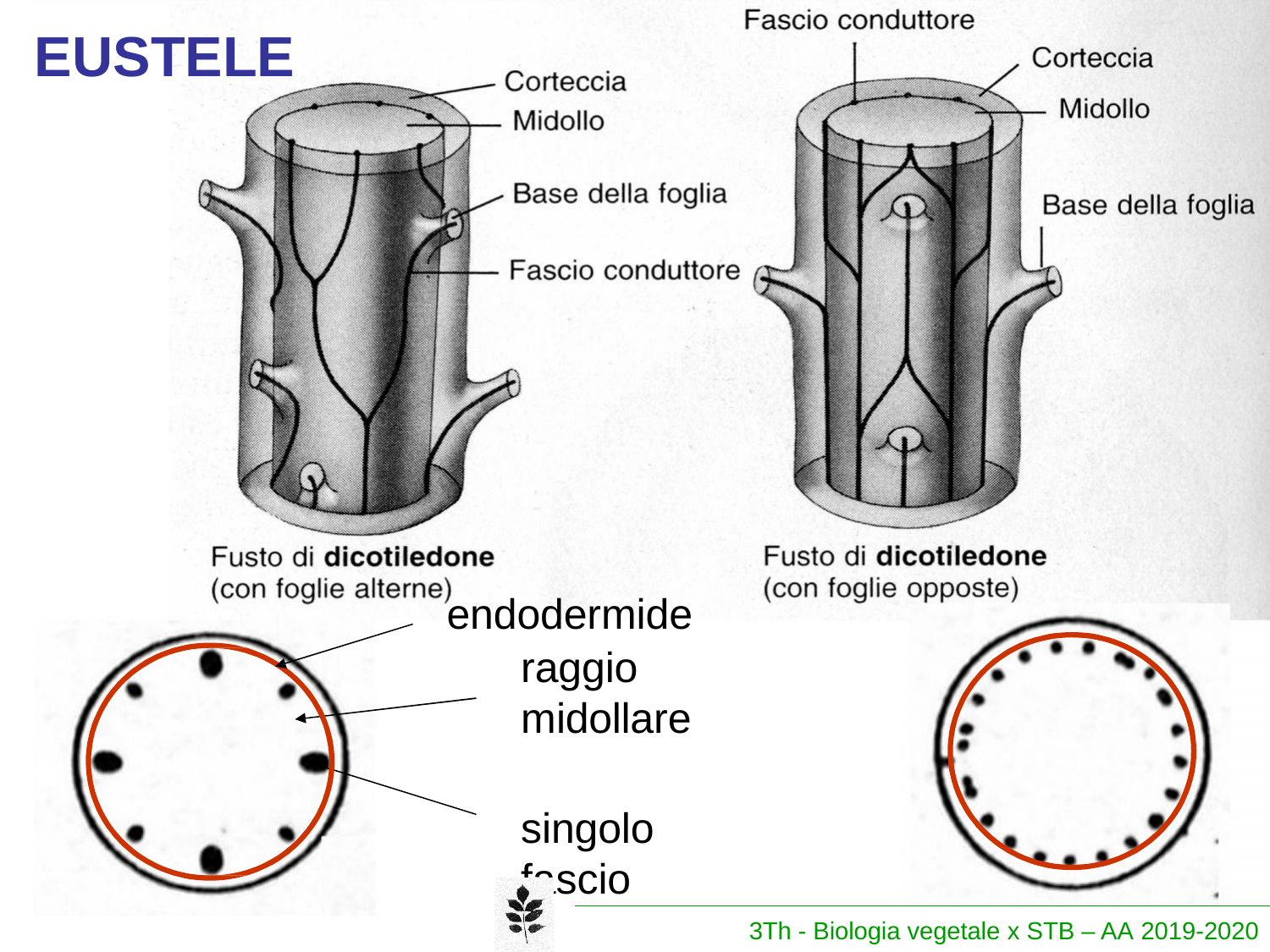

# EUSTELE
endodermide
raggio  midollare

singolo fascio

3Th - Biologia vegetale x STB – AA 2019-2020